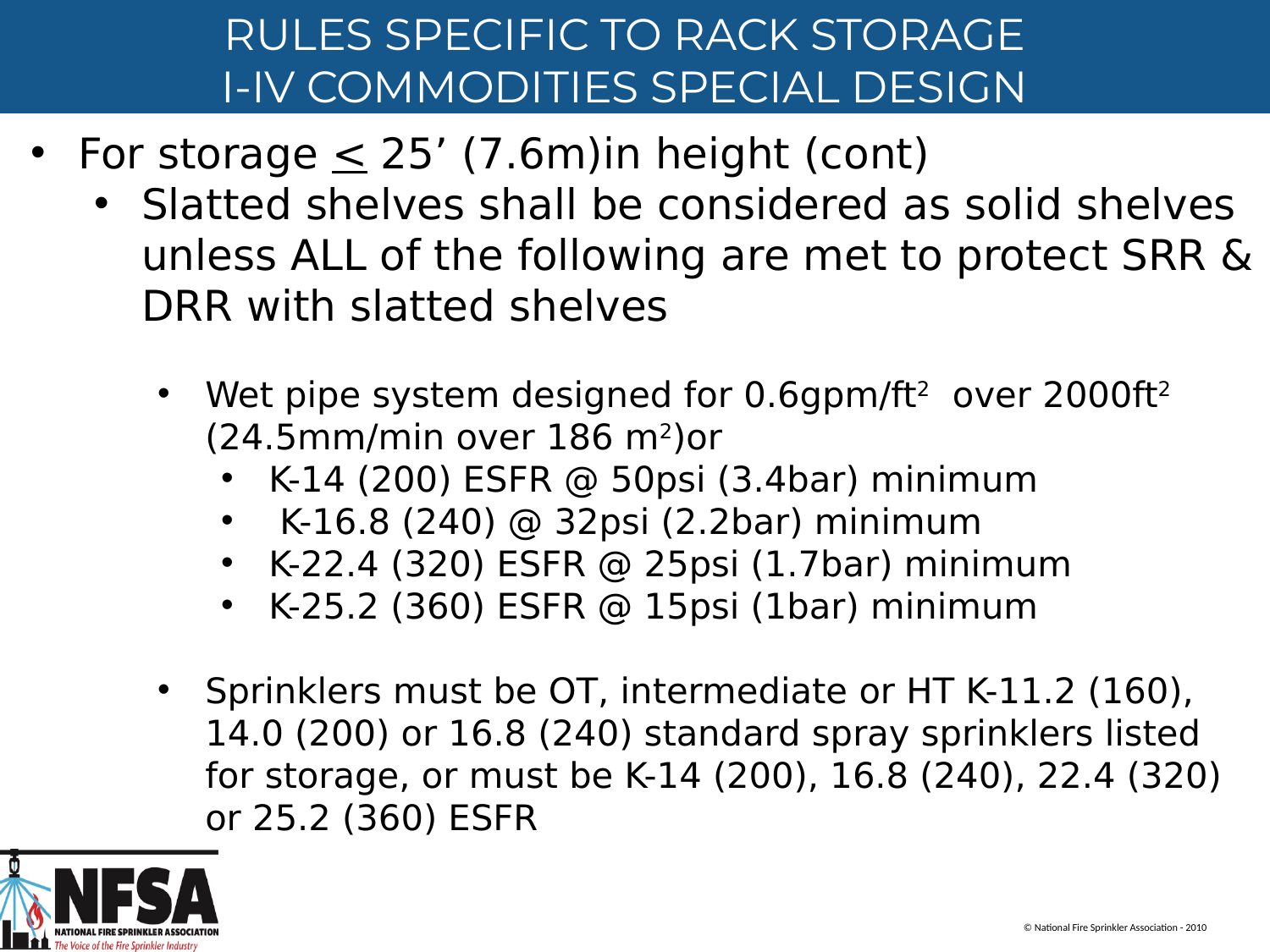

RULES SPECIFIC TO RACK STORAGE
I-IV COMMODITIES SPECIAL DESIGN

For storage < 25’ (7.6m)in height (cont)
Slatted shelves shall be considered as solid shelves unless ALL of the following are met to protect SRR & DRR with slatted shelves

Wet pipe system designed for 0.6gpm/ft2  over 2000ft2 (24.5mm/min over 186 m2)or
K-14 (200) ESFR @ 50psi (3.4bar) minimum
 K-16.8 (240) @ 32psi (2.2bar) minimum
K-22.4 (320) ESFR @ 25psi (1.7bar) minimum
K-25.2 (360) ESFR @ 15psi (1bar) minimum

Sprinklers must be OT, intermediate or HT K-11.2 (160), 14.0 (200) or 16.8 (240) standard spray sprinklers listed for storage, or must be K-14 (200), 16.8 (240), 22.4 (320) or 25.2 (360) ESFR
© National Fire Sprinkler Association - 2010